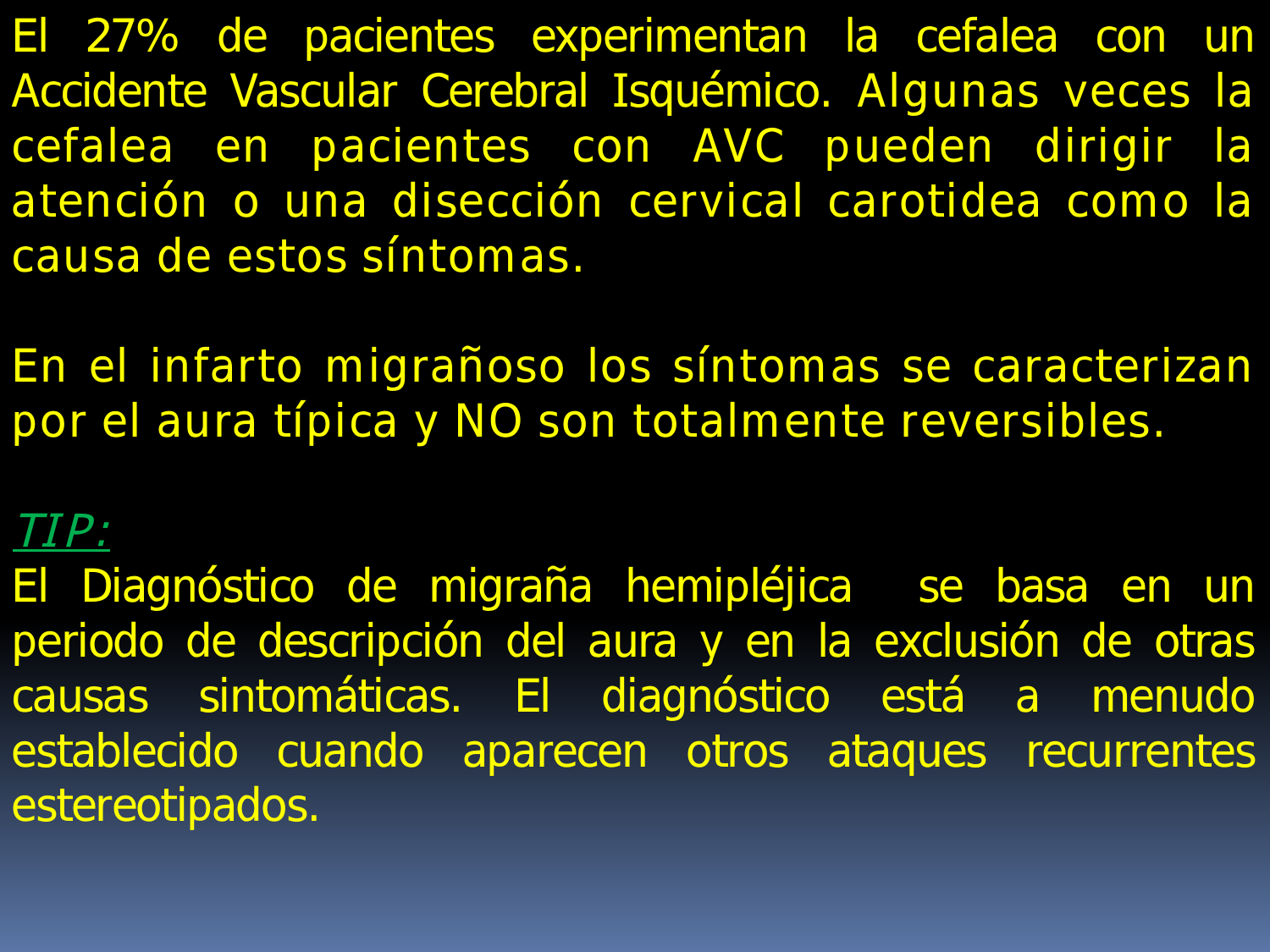

El 27% de pacientes experimentan la cefalea con un Accidente Vascular Cerebral Isquémico. Algunas veces la cefalea en pacientes con AVC pueden dirigir la atención o una disección cervical carotidea como la causa de estos síntomas.

En el infarto migrañoso los síntomas se caracterizan por el aura típica y NO son totalmente reversibles.

TIP:
El Diagnóstico de migraña hemipléjica  se basa en un periodo de descripción del aura y en la exclusión de otras causas sintomáticas. El diagnóstico está a menudo establecido cuando aparecen otros ataques recurrentes estereotipados.